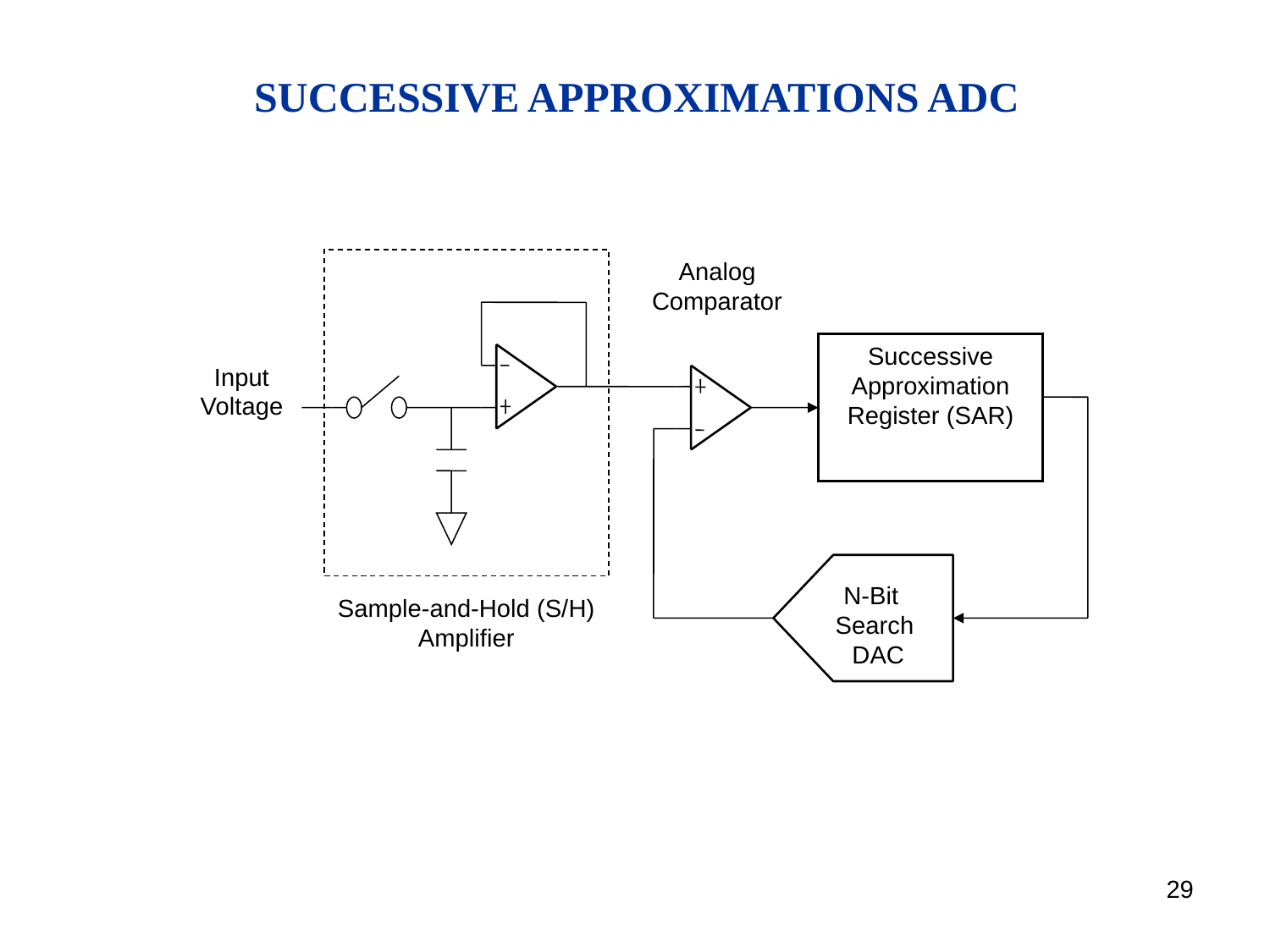

SUCCESSIVE APPROXIMATIONS ADC

Analog
Comparator

Successive
Approximation
Register (SAR)

Input
Voltage

N-Bit
Search
DAC

Sample-and-Hold (S/H) Amplifier

29